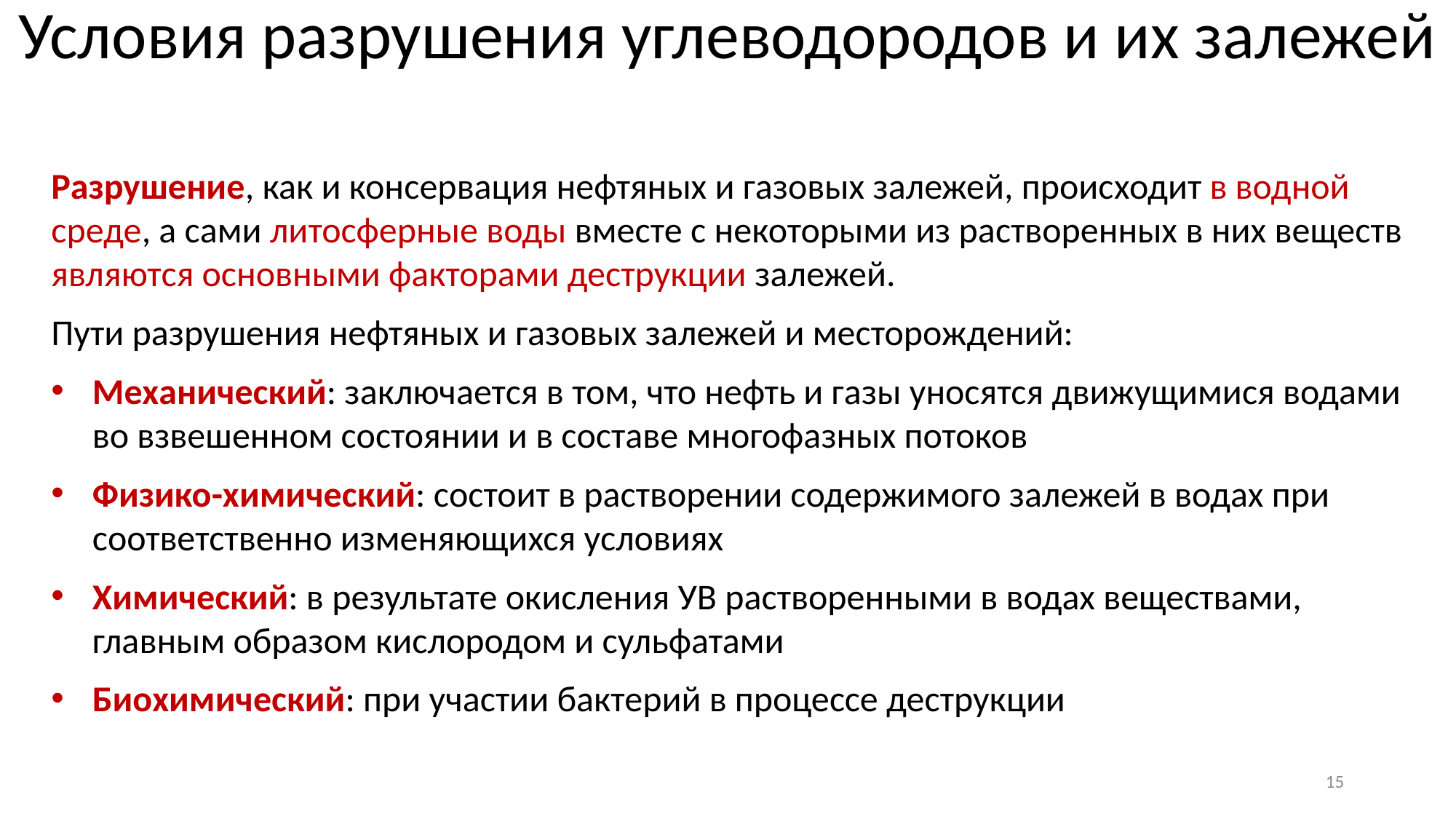

Условия разрушения углеводородов и их залежей
Разрушение, как и консервация нефтяных и газовых залежей, проис­ходит в водной среде, а сами литосферные воды вместе с некоторыми из растворенных в них веществ являются основными факторами деструкции залежей.
Пути разрушения нефтяных и газовых залежей и месторождений:
Механический: заключается в том, что нефть и га­зы уносятся движущимися водами во взвешенном состоянии и в составе многофазных потоков
Физико-химический: состоит в растворении содержимого залежей в водах при соответственно изменяющихся условиях
Химический: в результа­те окисления УВ растворенными в водах веществами, главным образом кислородом и сульфатами
Биохимический: при участии бактерий в процессе деструкции
15